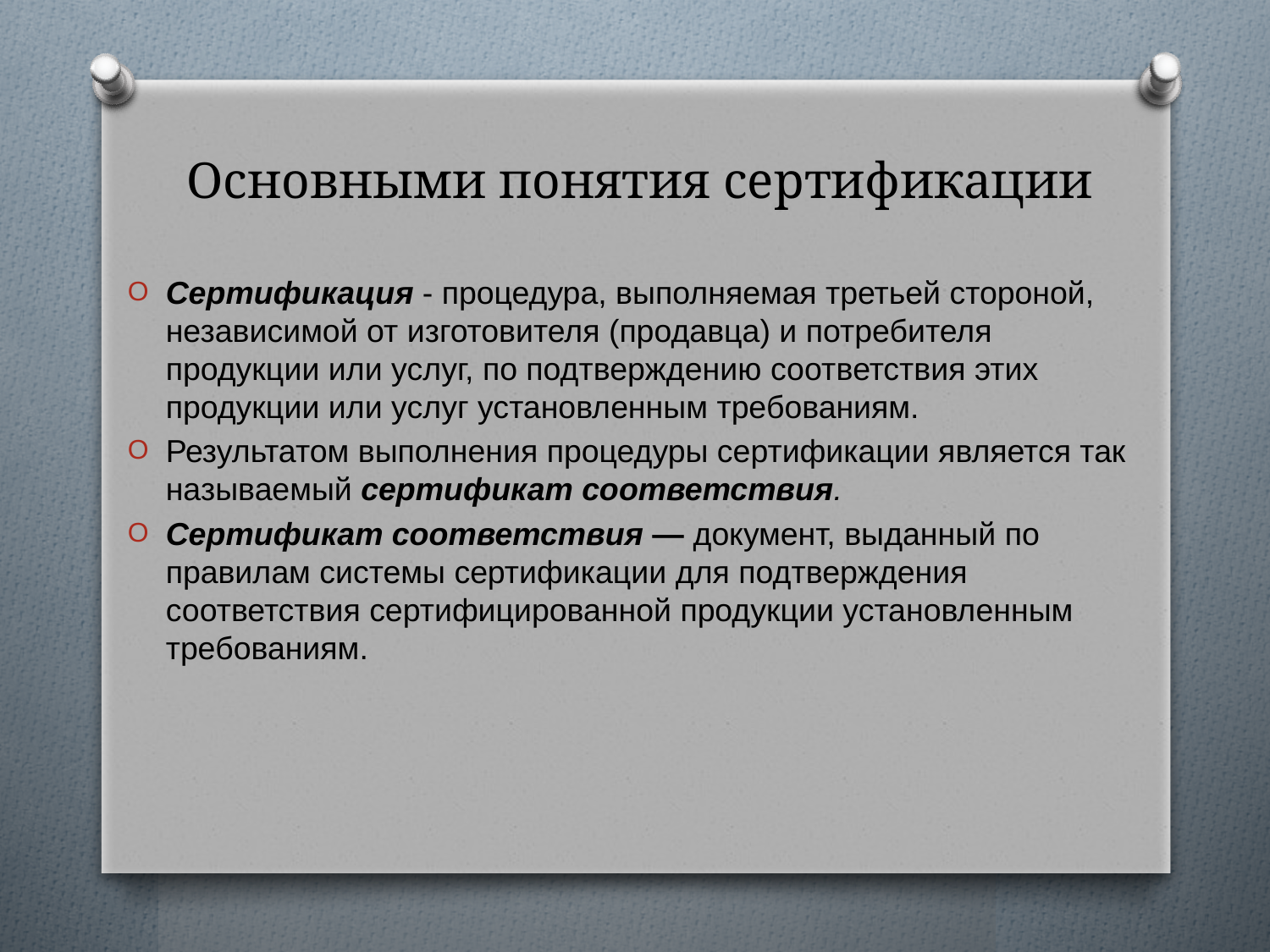

# Основными понятия сертификации
Сертификация - процедура, выполняемая третьей стороной, независимой от изготовителя (продавца) и потребителя продукции или услуг, по подтверждению соот­ветствия этих продукции или услуг установленным требованиям.
Результатом выполнения процедуры сертификации является так называемый сертификат соответствия.
Сертификат соответствия — документ, выданный по правилам системы сертификации для подтверждения соответствия сертифицированной продукции установленным требованиям.